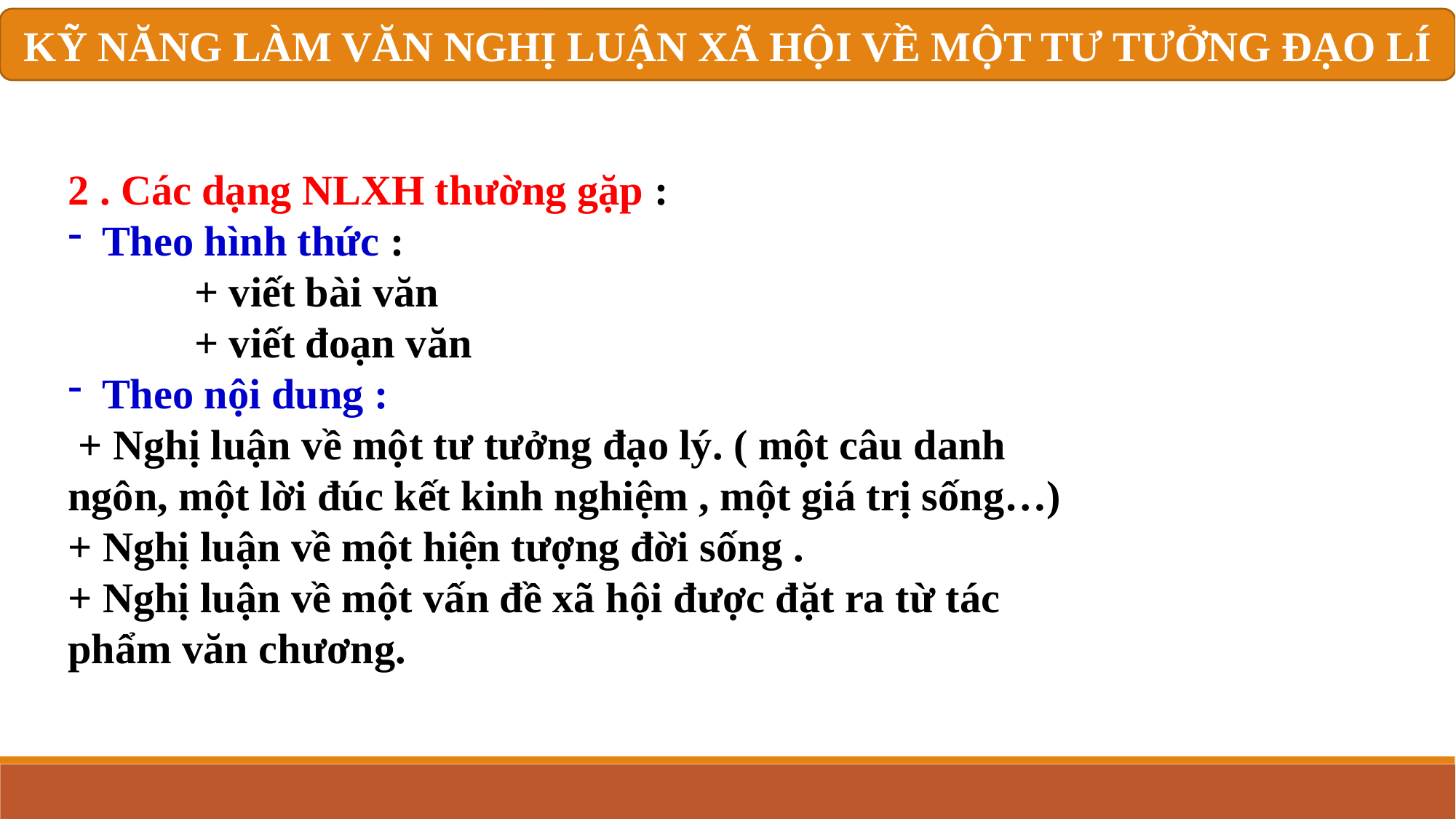

KỸ NĂNG LÀM VĂN NGHỊ LUẬN XÃ HỘI VỀ MỘT TƯ TƯỞNG ĐẠO LÍ
2 . Các dạng NLXH thường gặp :
Theo hình thức :
            + viết bài văn
            + viết đoạn văn
Theo nội dung :
 + Nghị luận về một tư tưởng đạo lý. ( một câu danh ngôn, một lời đúc kết kinh nghiệm , một giá trị sống…)
+ Nghị luận về một hiện tượng đời sống .
+ Nghị luận về một vấn đề xã hội được đặt ra từ tác phẩm văn chương.